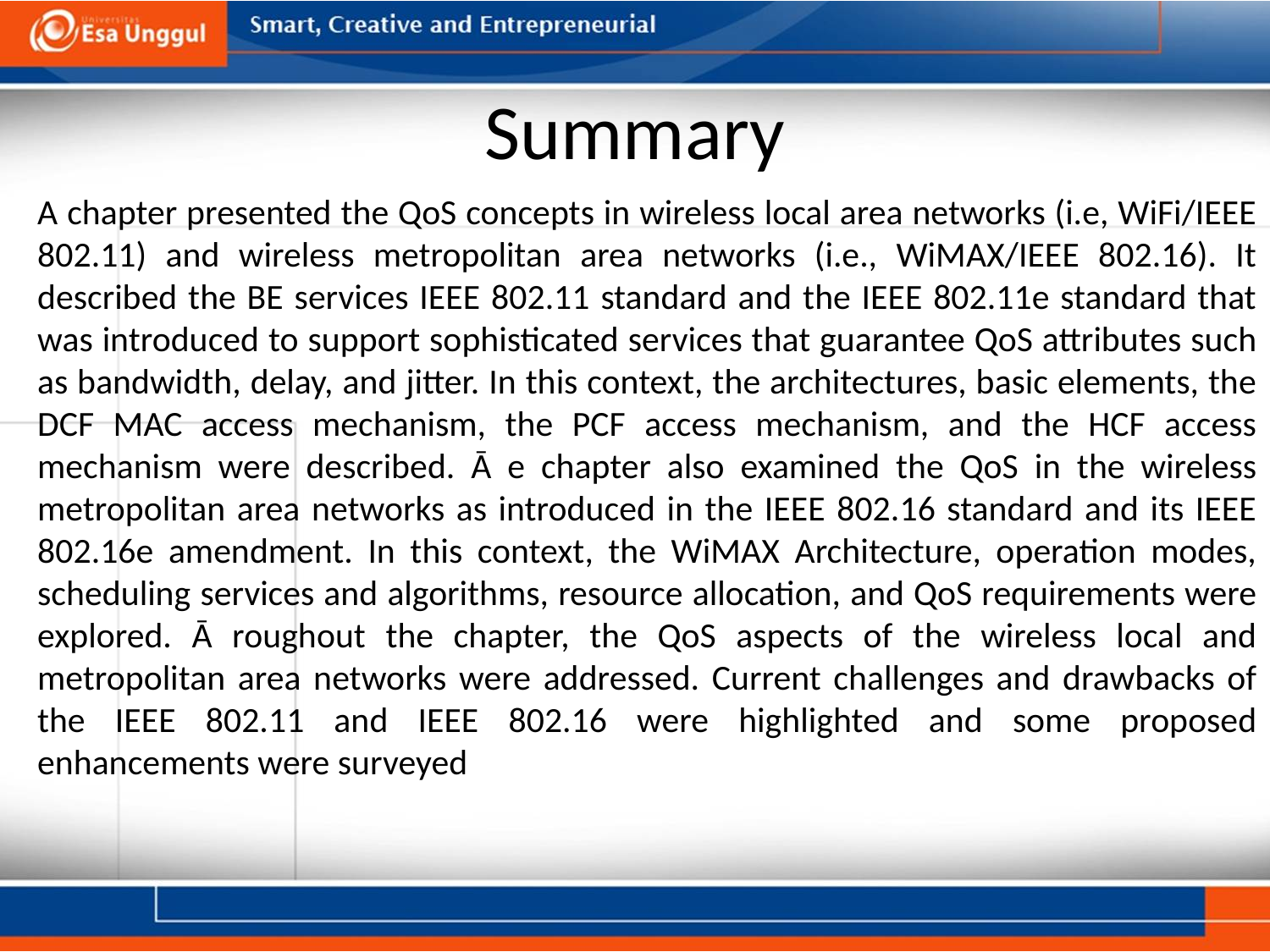

# Summary
A chapter presented the QoS concepts in wireless local area networks (i.e, WiFi/IEEE 802.11) and wireless metropolitan area networks (i.e., WiMAX/IEEE 802.16). It described the BE services IEEE 802.11 standard and the IEEE 802.11e standard that was introduced to support sophisticated services that guarantee QoS attributes such as bandwidth, delay, and jitter. In this context, the architectures, basic elements, the DCF MAC access mechanism, the PCF access mechanism, and the HCF access mechanism were described. Ā e chapter also examined the QoS in the wireless metropolitan area networks as introduced in the IEEE 802.16 standard and its IEEE 802.16e amendment. In this context, the WiMAX Architecture, operation modes, scheduling services and algorithms, resource allocation, and QoS requirements were explored. Ā roughout the chapter, the QoS aspects of the wireless local and metropolitan area networks were addressed. Current challenges and drawbacks of the IEEE 802.11 and IEEE 802.16 were highlighted and some proposed enhancements were surveyed